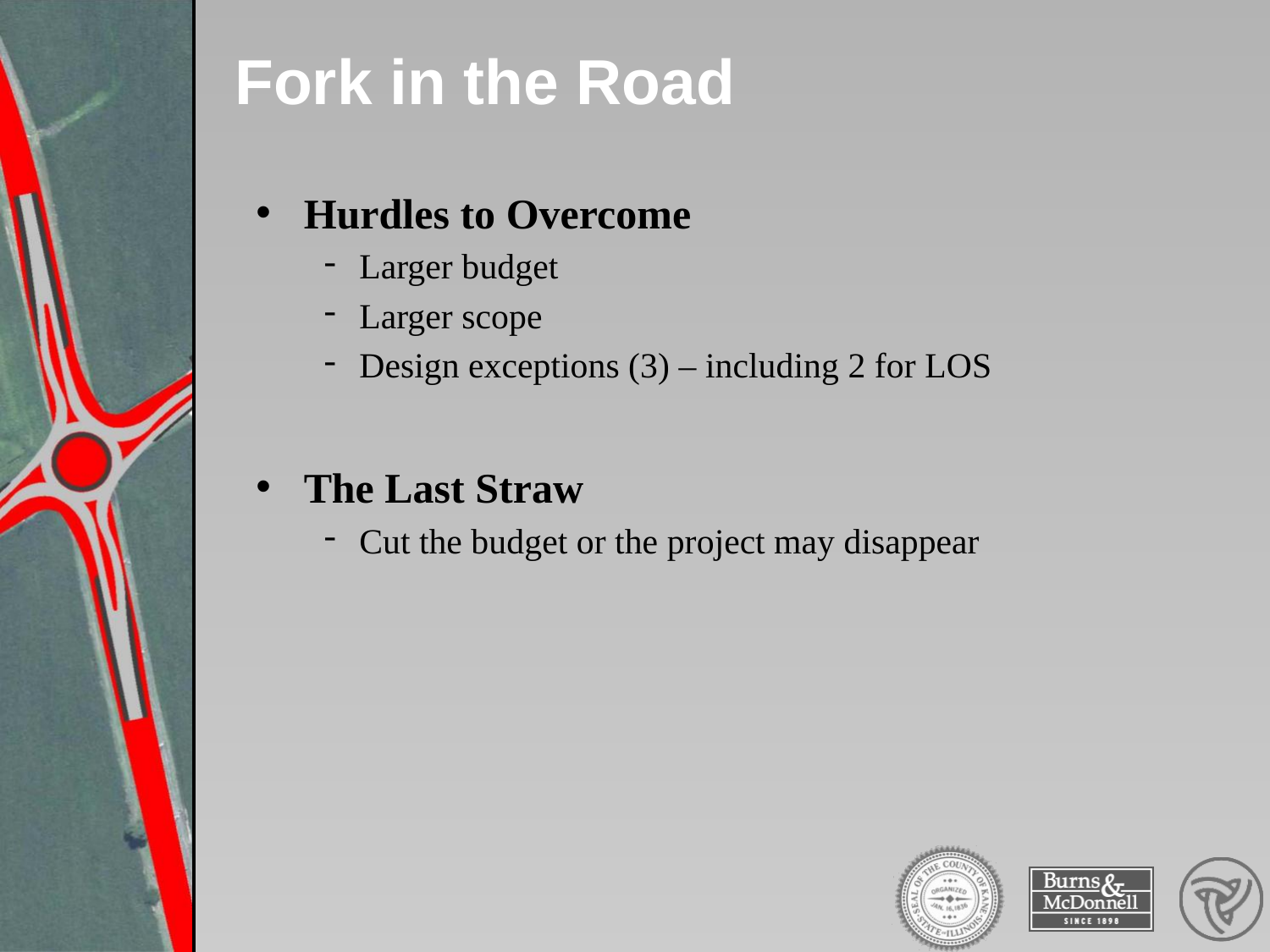

# Fork in the Road
Hurdles to Overcome
Larger budget
Larger scope
Design exceptions (3) – including 2 for LOS

The Last Straw
Cut the budget or the project may disappear